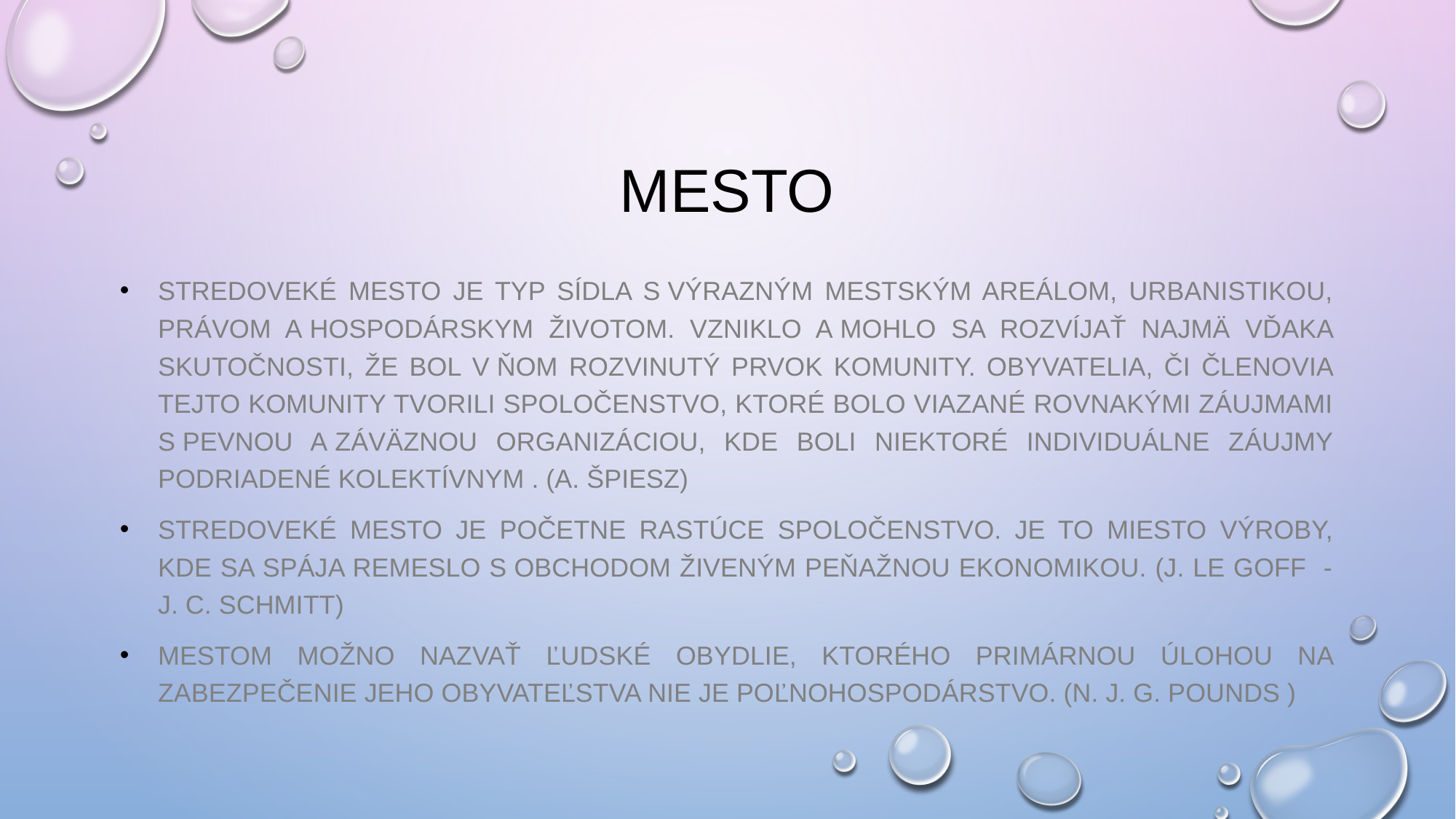

# mesto
stredoveké mesto je typ sídla s výrazným mestským areálom, urbanistikou, právom a hospodárskym životom. vzniklo a mohlo sa rozvíjať najmä vďaka skutočnosti, že bol v ňom rozvinutý prvok komunity. Obyvatelia, či členovia tejto komunity tvorili spoločenstvo, ktoré bolo viazané rovnakými záujmami s pevnou a záväznou organizáciou, kde boli niektoré individuálne záujmy podriadené kolektívnym . (A. špiesz)
stredoveké mesto je početne rastúce spoločenstvo. Je to miesto výroby, kde sa spája remeslo s obchodom živeným peňažnou ekonomikou. (J. Le Goff  - J. C. Schmitt)
mestom možno nazvať ľudské obydlie, ktorého primárnou úlohou na zabezpečenie jeho obyvateľstva nie je poľnohospodárstvo. (N. J. G. Pounds )